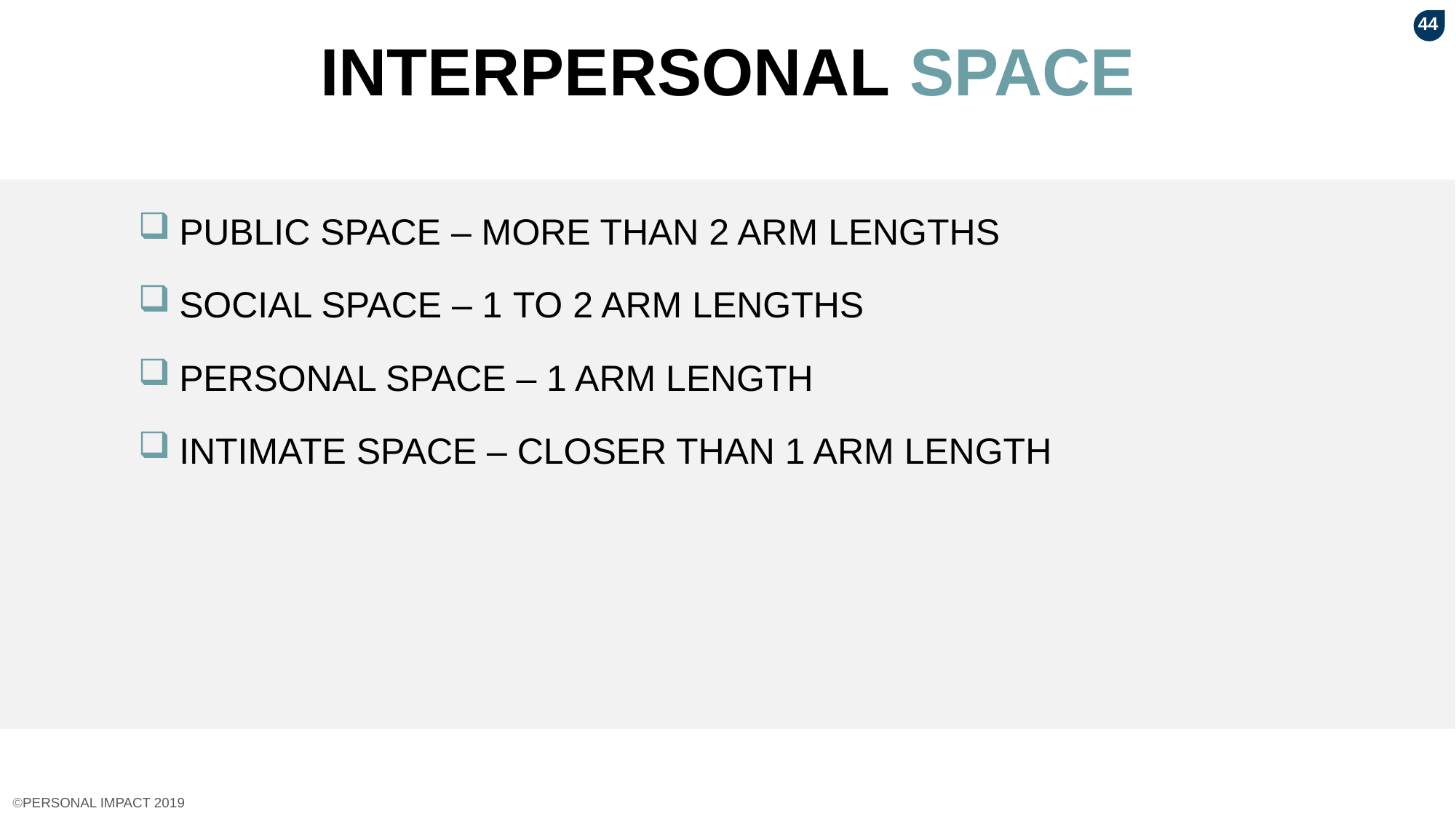

44

# INTERPERSONAL SPACE

PUBLIC SPACE – MORE THAN 2 ARM LENGTHS
SOCIAL SPACE – 1 TO 2 ARM LENGTHS
PERSONAL SPACE – 1 ARM LENGTH
INTIMATE SPACE – CLOSER THAN 1 ARM LENGTH
©PERSONAL IMPACT 2019